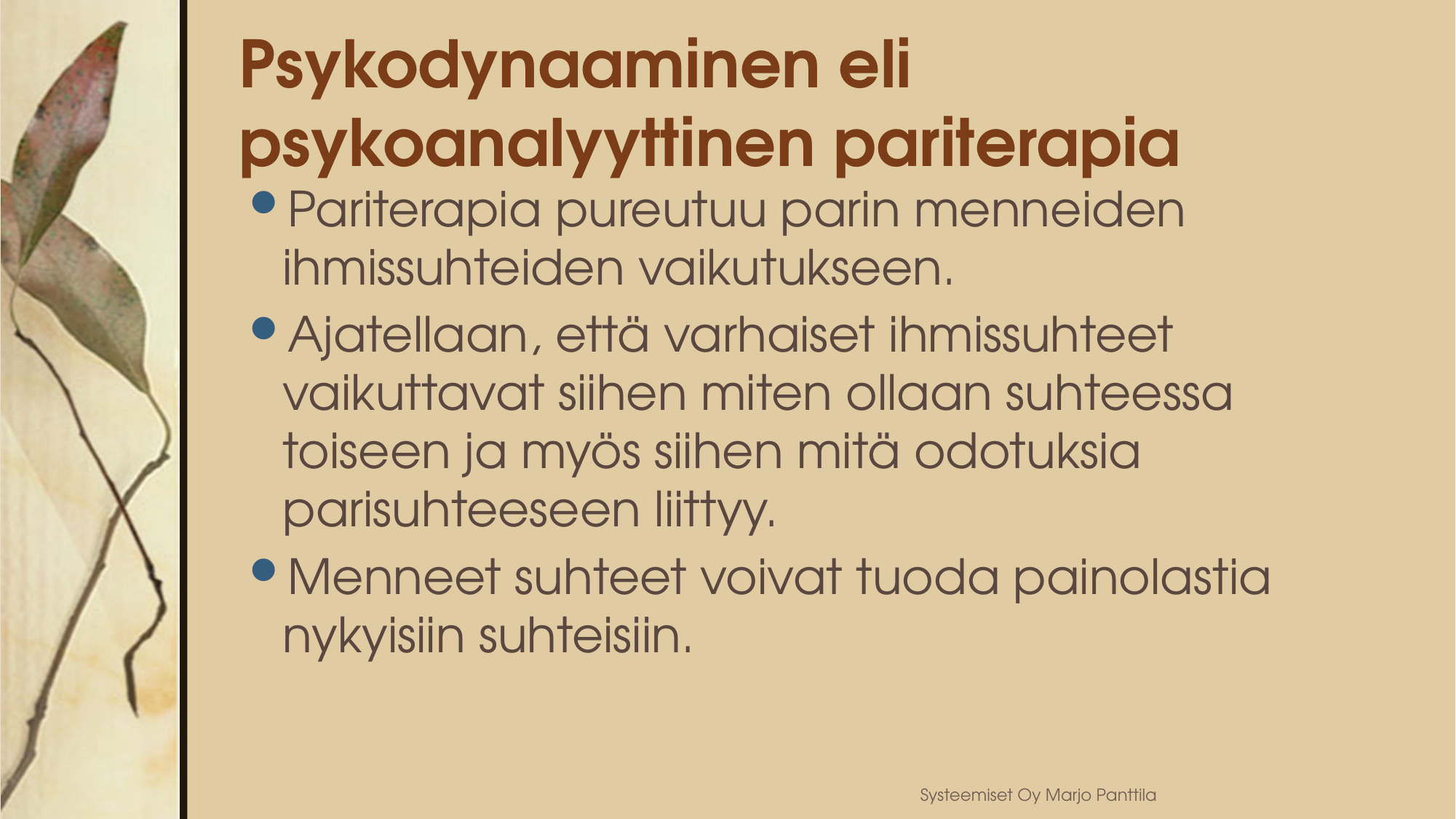

# Psykodynaaminen eli psykoanalyyttinen pariterapia
Pariterapia pureutuu parin menneiden ihmissuhteiden vaikutukseen.
Ajatellaan, että varhaiset ihmissuhteet vaikuttavat siihen miten ollaan suhteessa toiseen ja myös siihen mitä odotuksia parisuhteeseen liittyy.
Menneet suhteet voivat tuoda painolastia nykyisiin suhteisiin.
Systeemiset Oy Marjo Panttila